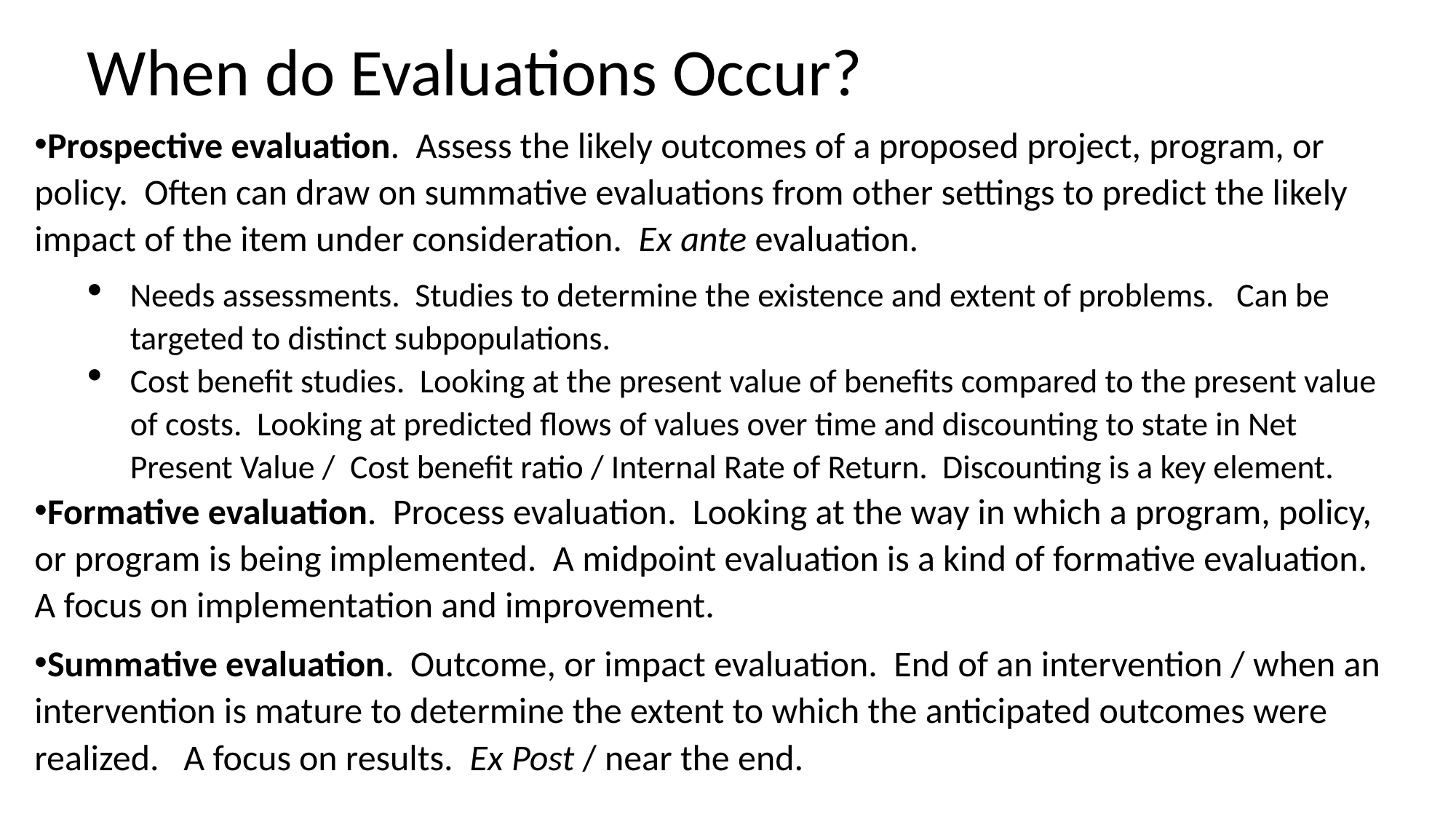

# When do Evaluations Occur?
Prospective evaluation.  Assess the likely outcomes of a proposed project, program, or policy.  Often can draw on summative evaluations from other settings to predict the likely impact of the item under consideration.  Ex ante evaluation.
Needs assessments.  Studies to determine the existence and extent of problems.   Can be targeted to distinct subpopulations.
Cost benefit studies.  Looking at the present value of benefits compared to the present value of costs.  Looking at predicted flows of values over time and discounting to state in Net Present Value /  Cost benefit ratio / Internal Rate of Return.  Discounting is a key element.
Formative evaluation.  Process evaluation.  Looking at the way in which a program, policy, or program is being implemented.  A midpoint evaluation is a kind of formative evaluation.  A focus on implementation and improvement.
Summative evaluation.  Outcome, or impact evaluation.  End of an intervention / when an intervention is mature to determine the extent to which the anticipated outcomes were realized.   A focus on results.  Ex Post / near the end.